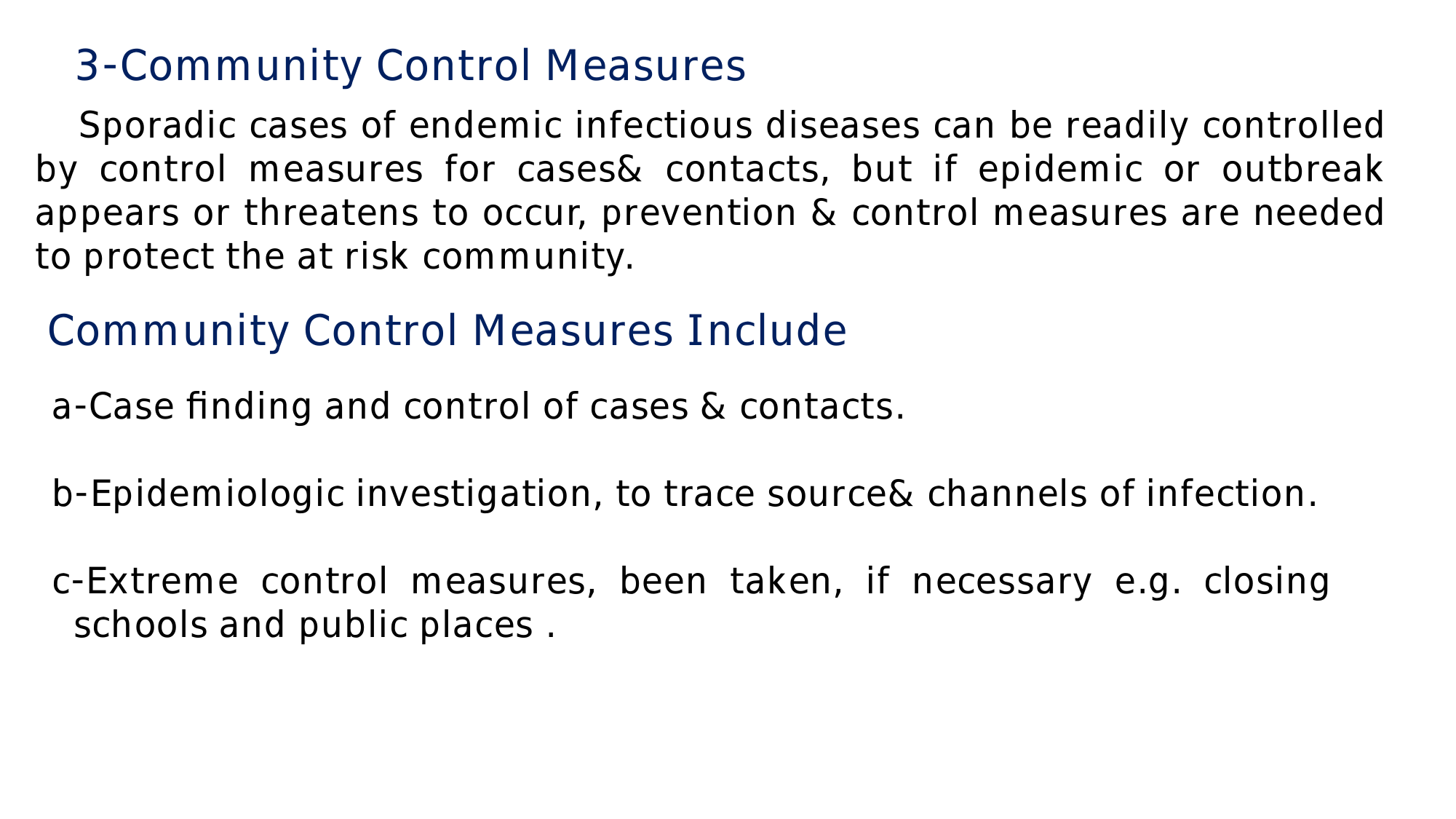

3-Community Control Measures
Sporadic cases of endemic infectious diseases can be readily controlled by control measures for cases& contacts, but if epidemic or outbreak appears or threatens to occur, prevention & control measures are needed to protect the at risk community.
Community Control Measures Include
a-Case finding and control of cases & contacts.

b-Epidemiologic investigation, to trace source& channels of infection.

c-Extreme control measures, been taken, if necessary e.g. closing schools and public places .